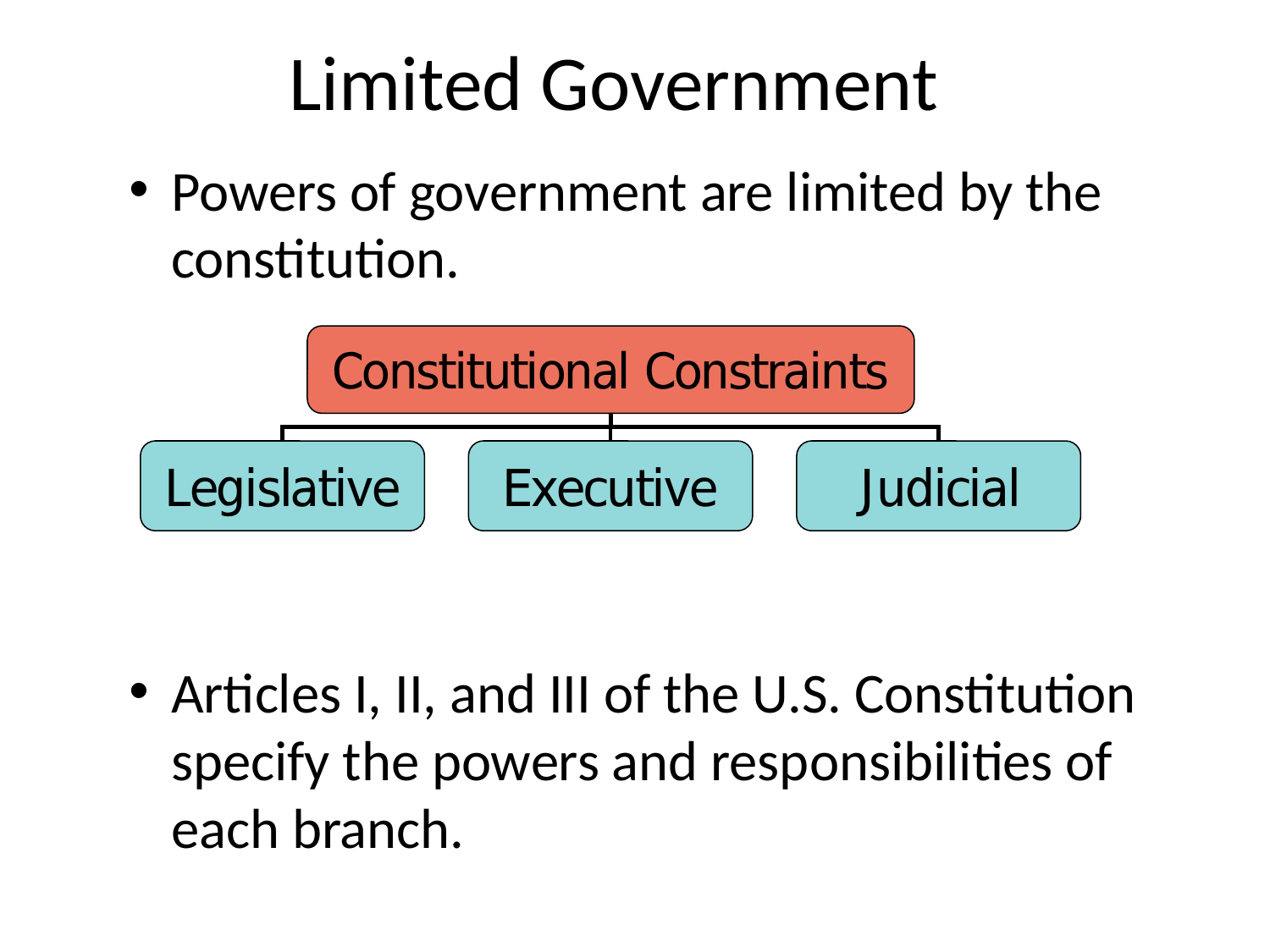

# Limited Government
Powers of government are limited by the constitution.

Articles I, II, and III of the U.S. Constitution specify the powers and responsibilities of each branch.

Constitutional Constraints
Legislative
Executive
Judicial